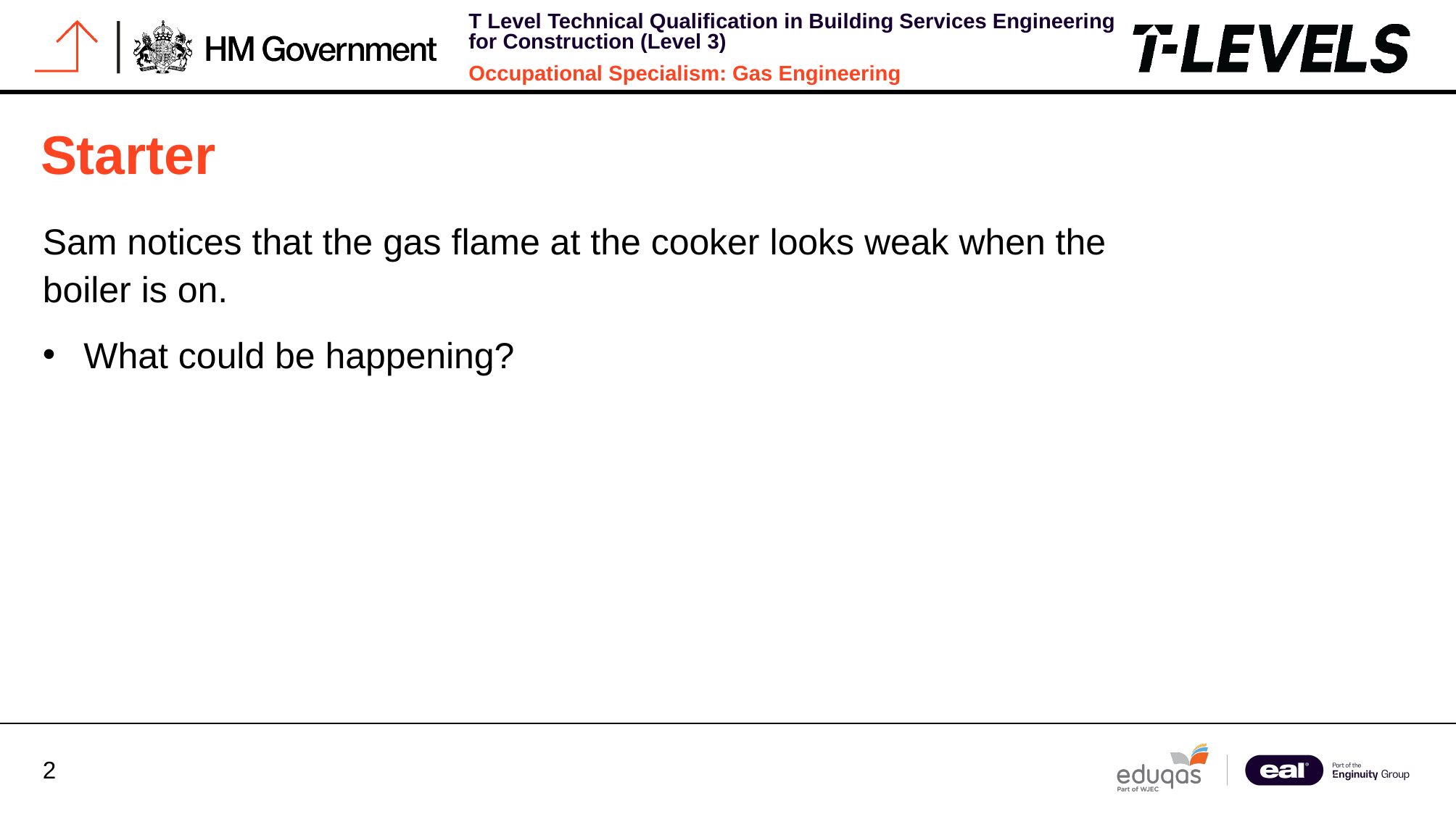

# Starter
Sam notices that the gas flame at the cooker looks weak when the boiler is on.
What could be happening?